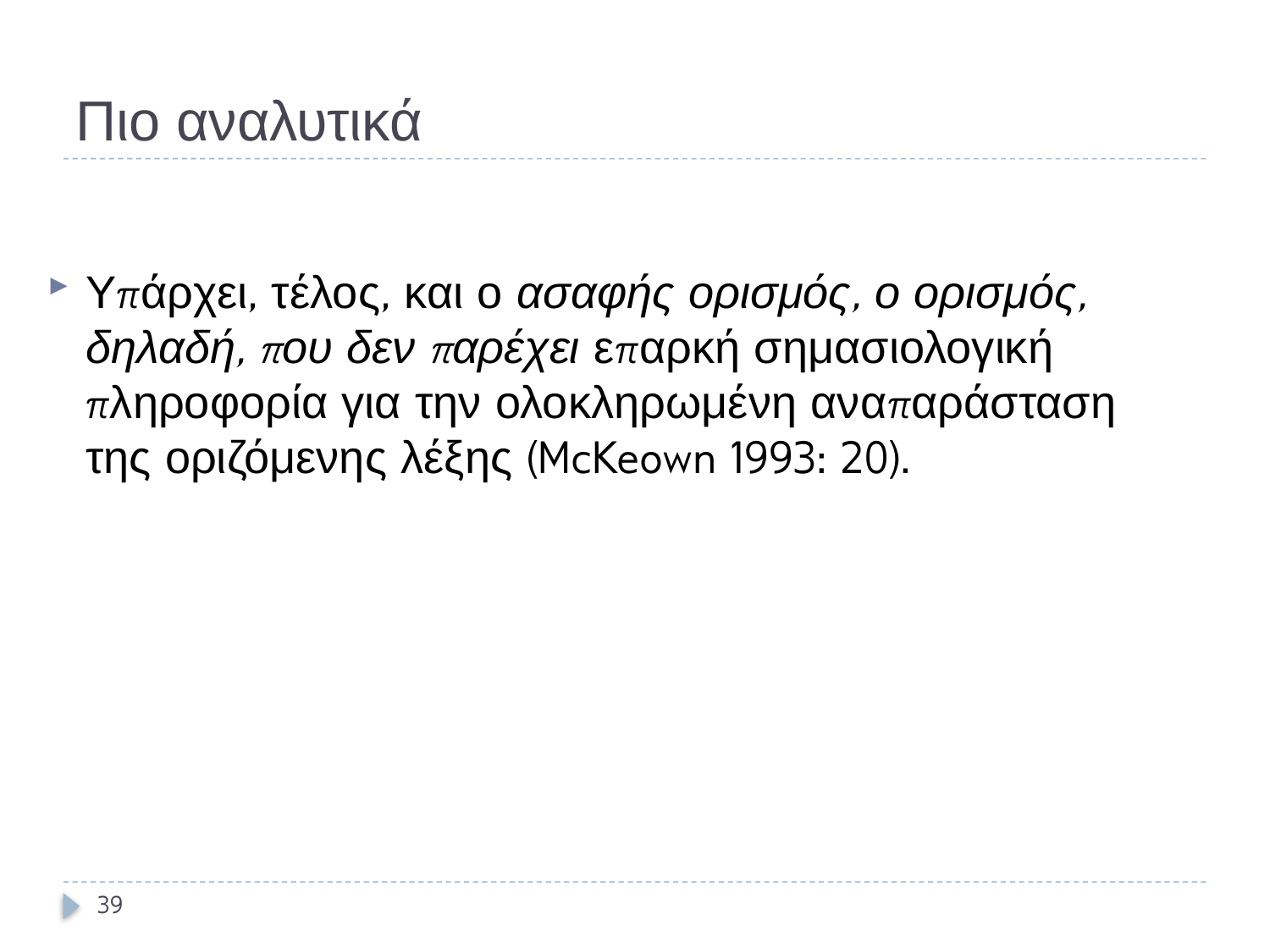

# Πιο αναλυτικά
Υπάρχει, τέλος, και ο ασαφής ορισμός, ο ορισμός, δηλαδή, που δεν παρέχει επαρκή σημασιολογική πληροφορία για την ολοκληρωμένη αναπαράσταση της οριζόμενης λέξης (McKeown 1993: 20).
39